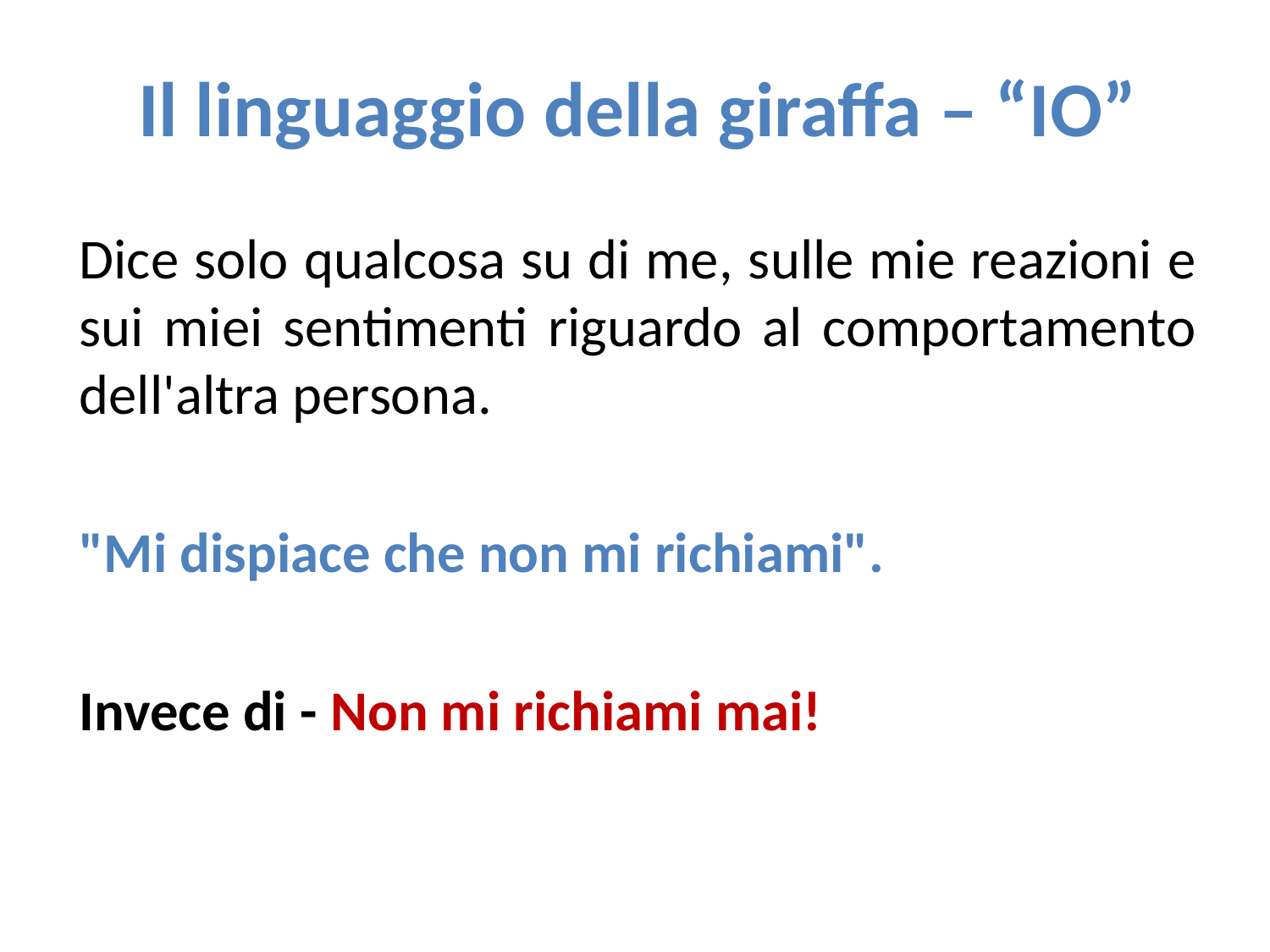

# Il linguaggio della giraffa – “IO”
Dice solo qualcosa su di me, sulle mie reazioni e sui miei sentimenti riguardo al comportamento dell'altra persona.

"Mi dispiace che non mi richiami".

Invece di - Non mi richiami mai!